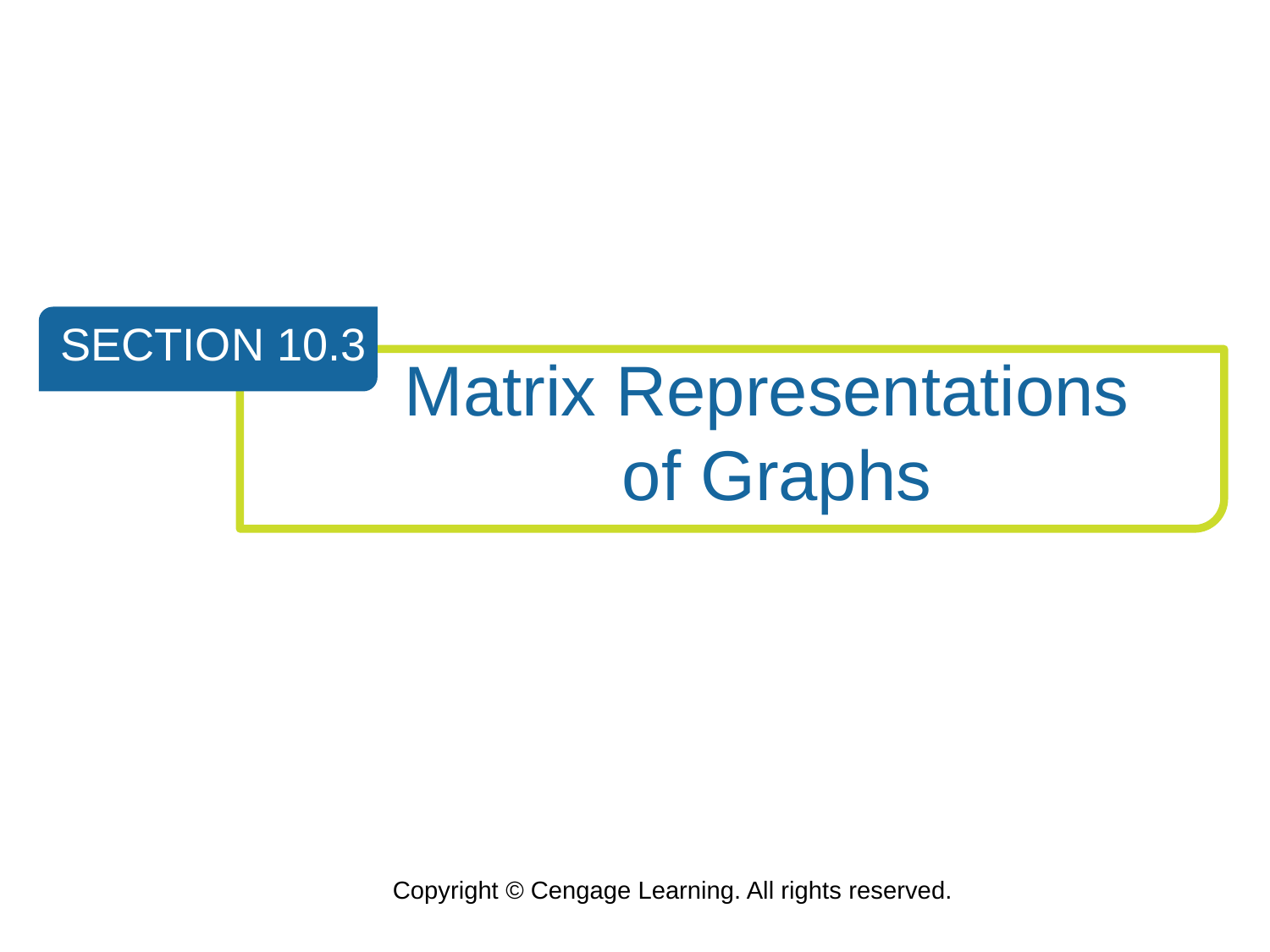

SECTION 10.3
Matrix Representations
of Graphs
Copyright © Cengage Learning. All rights reserved.